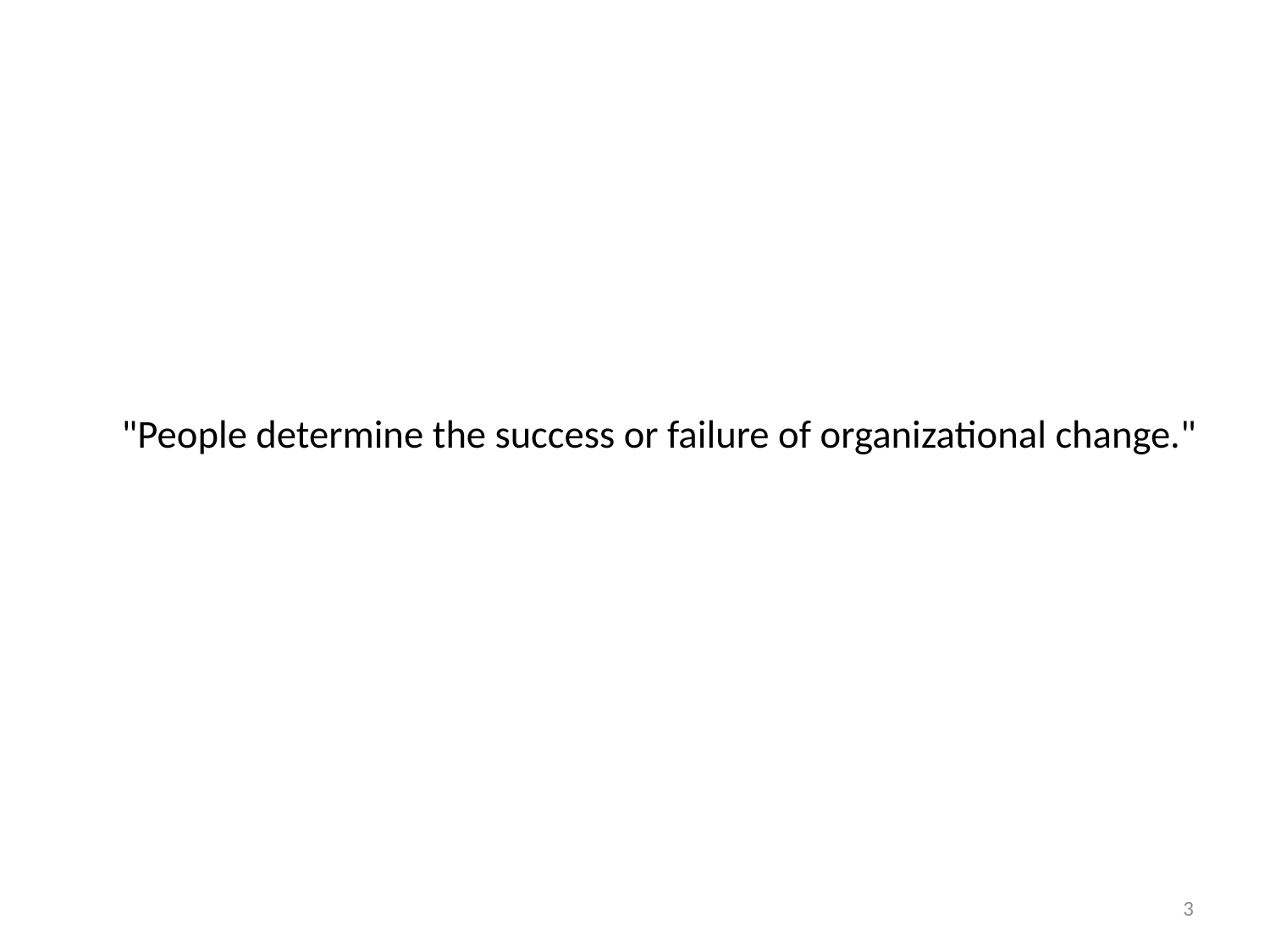

# "People determine the success or failure of organizational change."
3